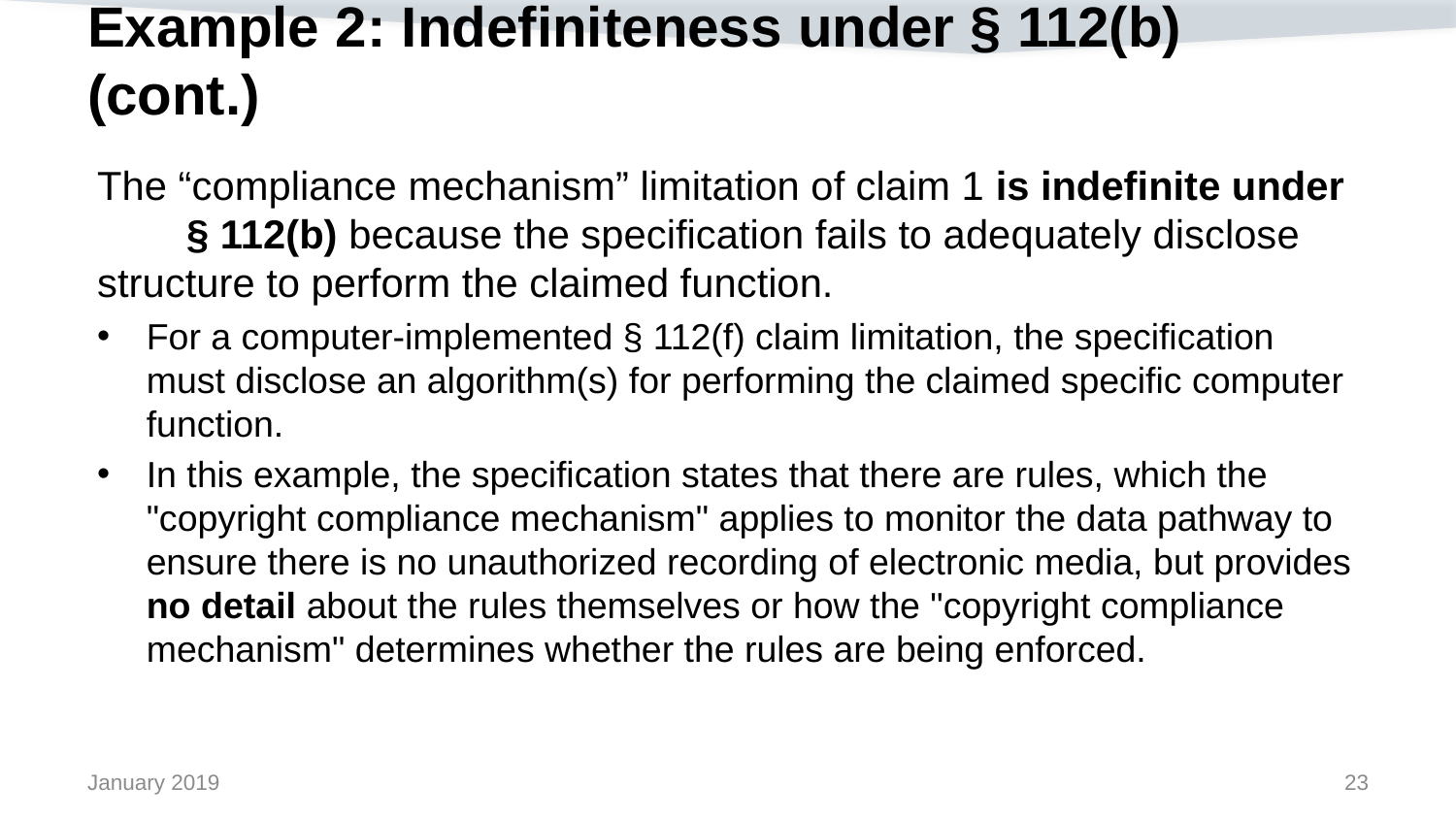

# Example 2: Indefiniteness under § 112(b) (cont.)
The “compliance mechanism” limitation of claim 1 is indefinite under          § 112(b) because the specification fails to adequately disclose structure to perform the claimed function.
For a computer-implemented § 112(f) claim limitation, the specification must disclose an algorithm(s) for performing the claimed specific computer function.
In this example, the specification states that there are rules, which the "copyright compliance mechanism" applies to monitor the data pathway to ensure there is no unauthorized recording of electronic media, but provides no detail about the rules themselves or how the "copyright compliance mechanism" determines whether the rules are being enforced.
January 2019
23